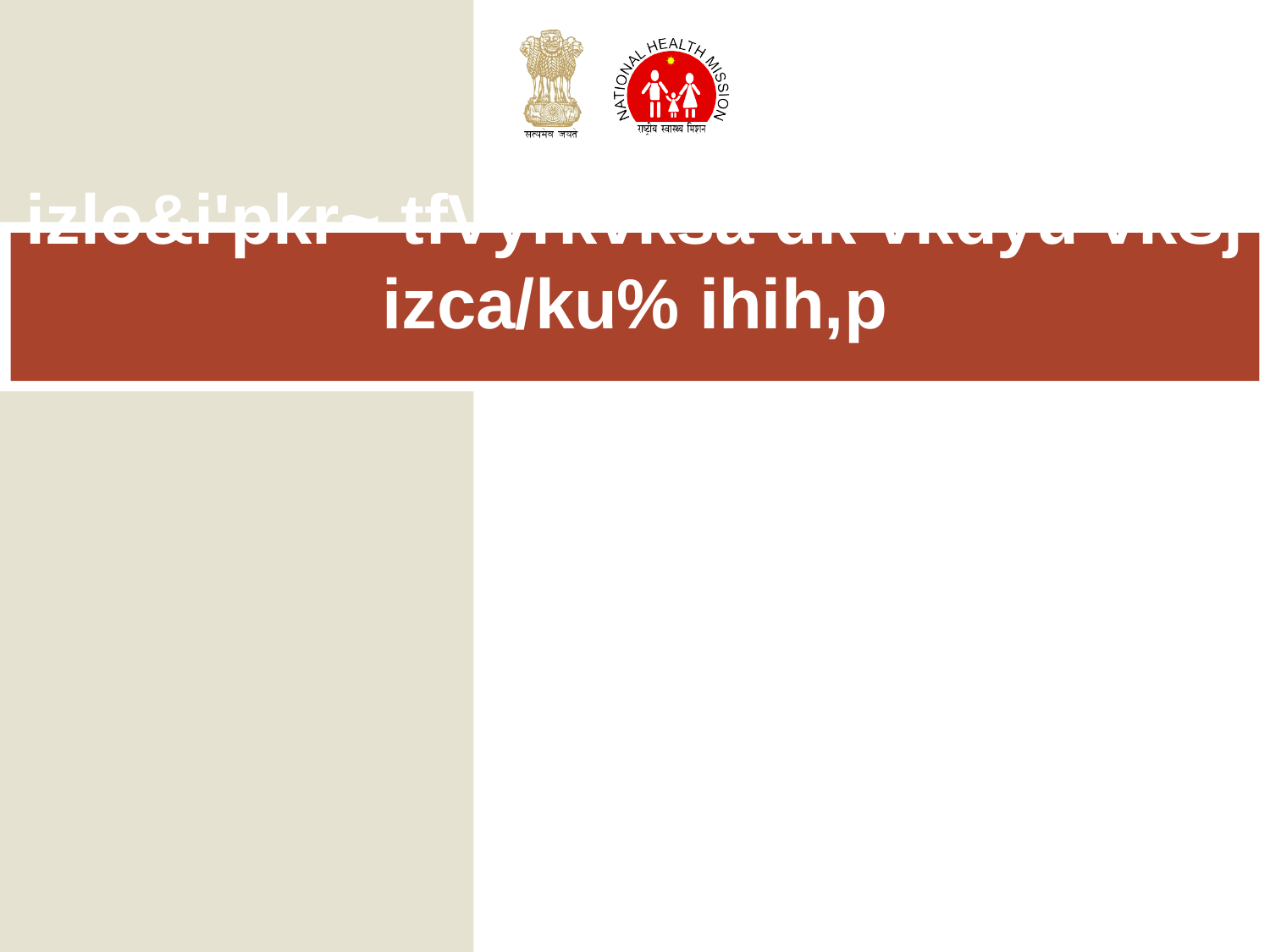

# izlo&i'pkr~ tfVyrkvksa dk vkdyu vkSj izca/ku% ihih,p